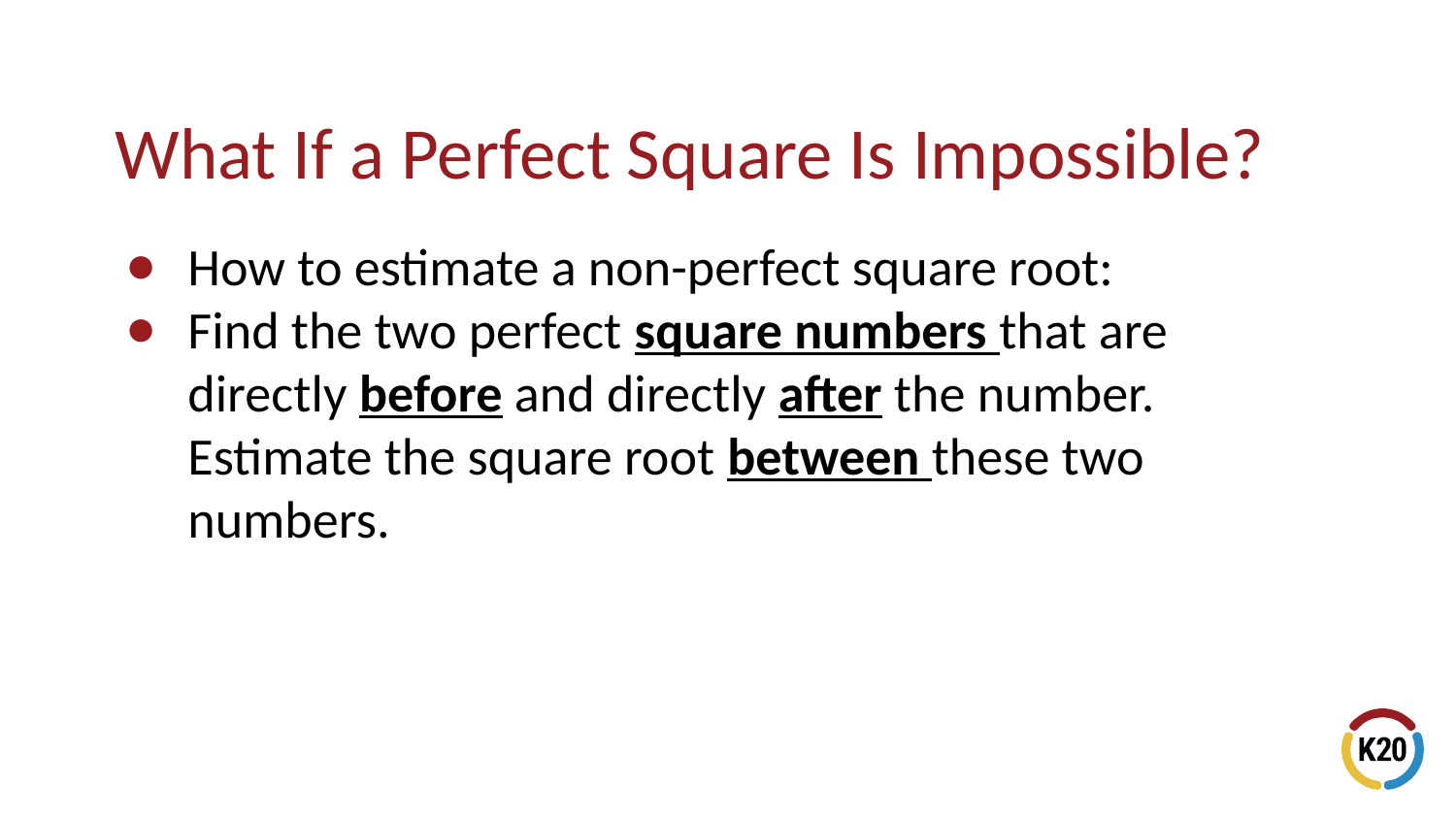

# What If a Perfect Square Is Impossible?
How to estimate a non-perfect square root:
Find the two perfect square numbers that are directly before and directly after the number. Estimate the square root between these two numbers.